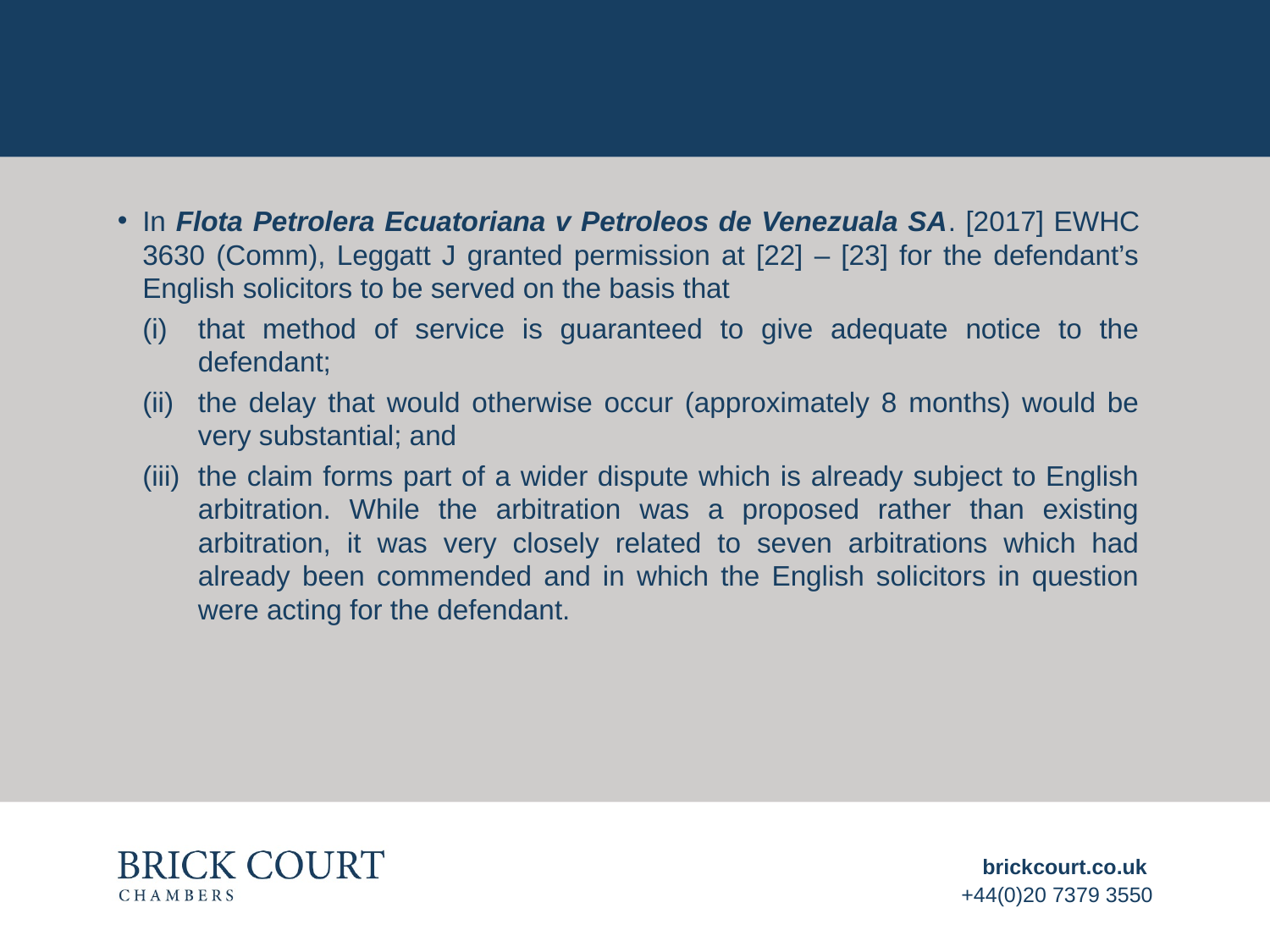

#
In Flota Petrolera Ecuatoriana v Petroleos de Venezuala SA. [2017] EWHC 3630 (Comm), Leggatt J granted permission at [22] – [23] for the defendant’s English solicitors to be served on the basis that
that method of service is guaranteed to give adequate notice to the defendant;
the delay that would otherwise occur (approximately 8 months) would be very substantial; and
the claim forms part of a wider dispute which is already subject to English arbitration. While the arbitration was a proposed rather than existing arbitration, it was very closely related to seven arbitrations which had already been commended and in which the English solicitors in question were acting for the defendant.
brickcourt.co.uk
+44(0)20 7379 3550